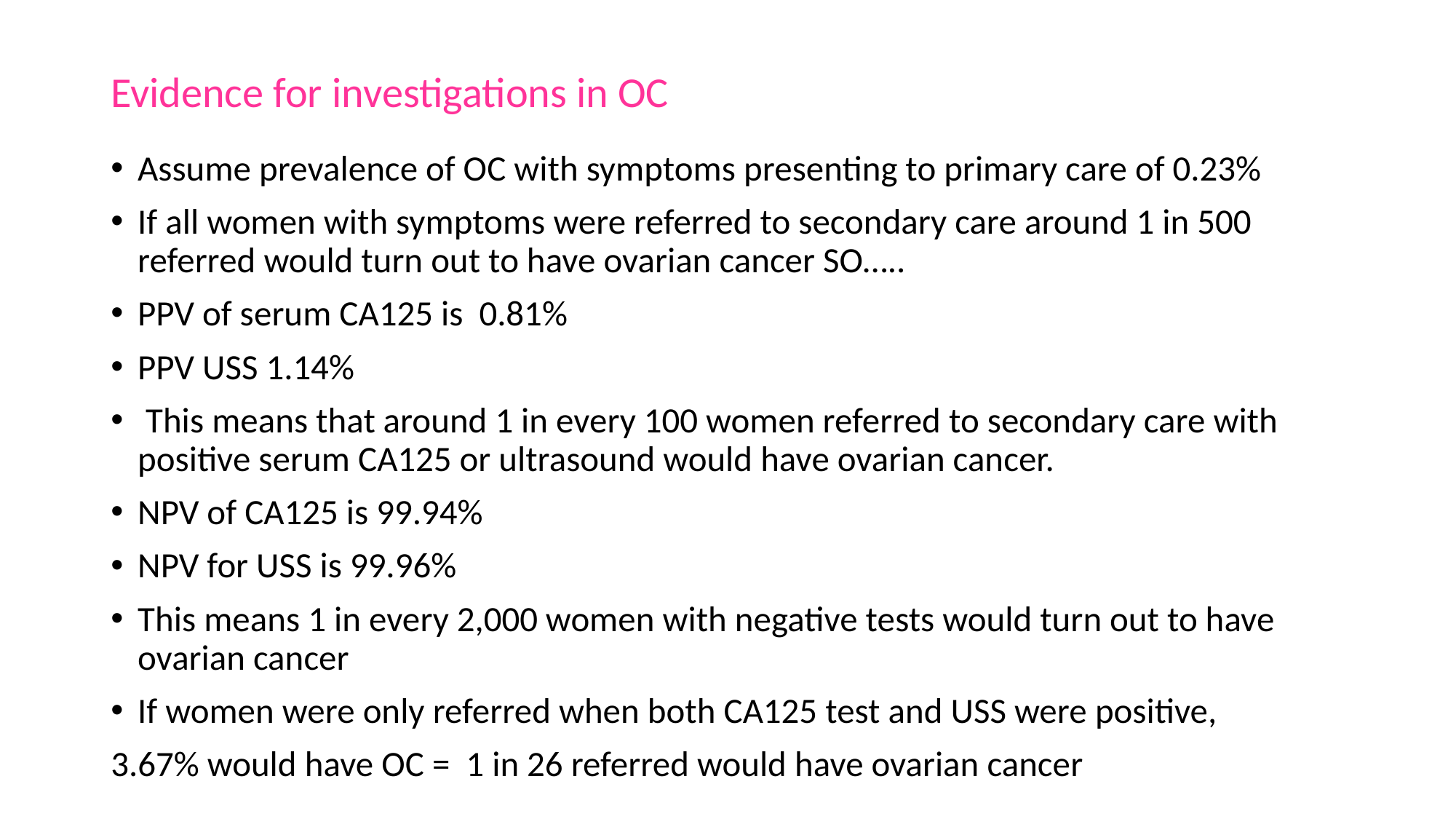

# Evidence for investigations in OC
Assume prevalence of OC with symptoms presenting to primary care of 0.23%
If all women with symptoms were referred to secondary care around 1 in 500  referred would turn out to have ovarian cancer SO…..
PPV of serum CA125 is  0.81%
PPV USS 1.14%
 This means that around 1 in every 100 women referred to secondary care with positive serum CA125 or ultrasound would have ovarian cancer.
NPV of CA125 is 99.94%
NPV for USS is 99.96%
This means 1 in every 2,000 women with negative tests would turn out to have ovarian cancer
If women were only referred when both CA125 test and USS were positive,
3.67% would have OC =  1 in 26 referred would have ovarian cancer